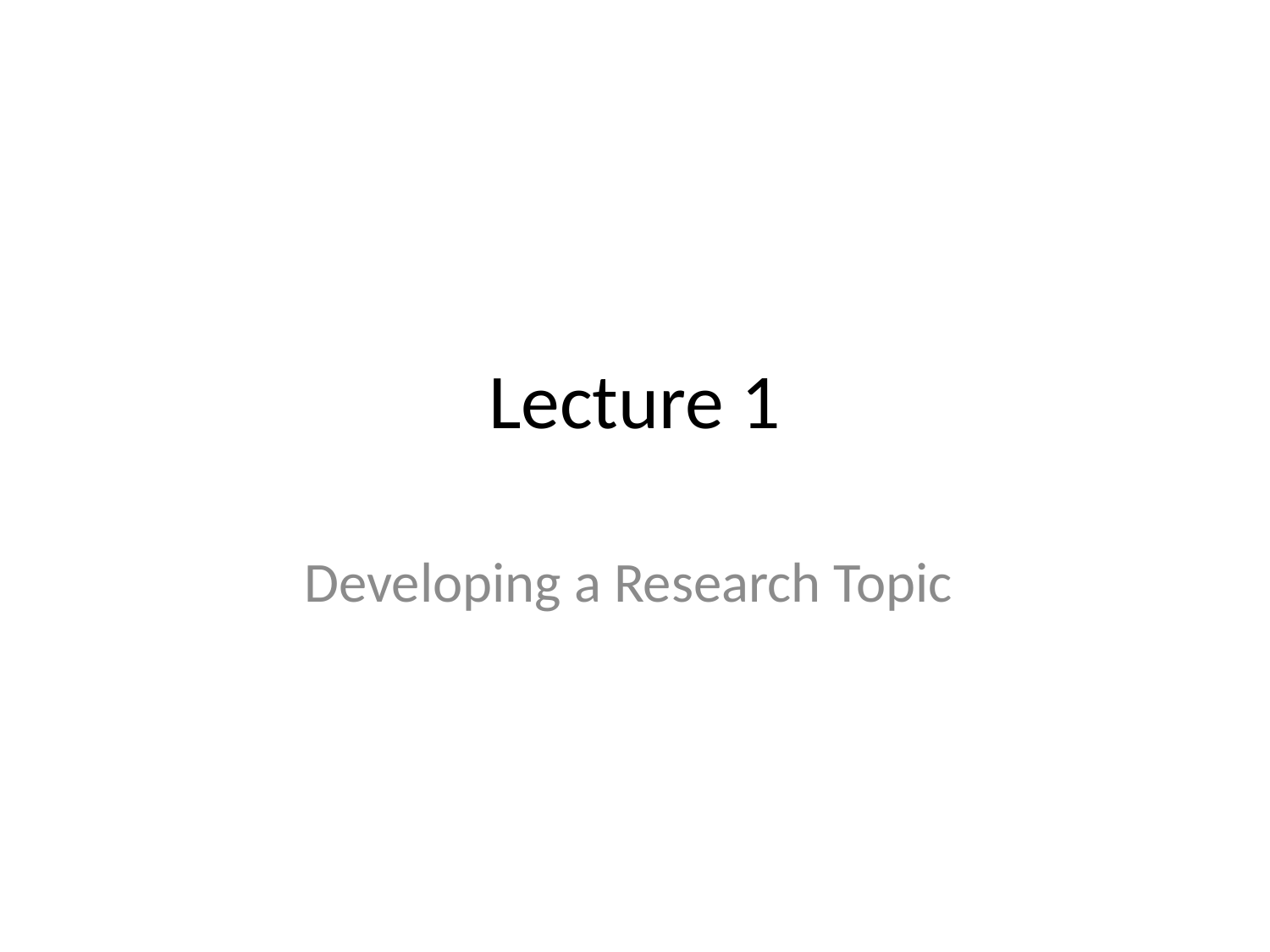

# Lecture 1
Developing a Research Topic